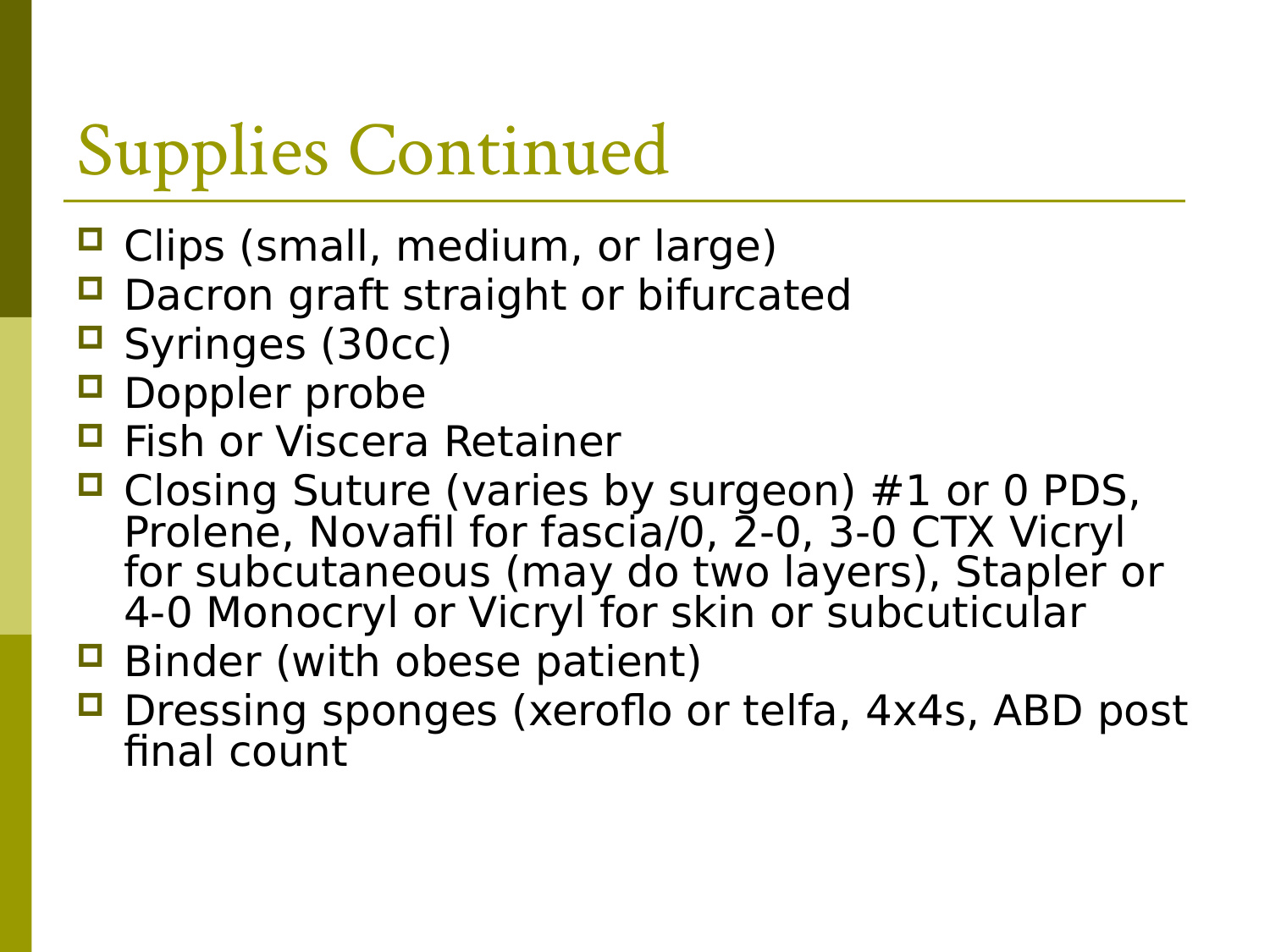

# Supplies Continued
Clips (small, medium, or large)
Dacron graft straight or bifurcated
Syringes (30cc)
Doppler probe
Fish or Viscera Retainer
Closing Suture (varies by surgeon) #1 or 0 PDS, Prolene, Novafil for fascia/0, 2-0, 3-0 CTX Vicryl for subcutaneous (may do two layers), Stapler or 4-0 Monocryl or Vicryl for skin or subcuticular
Binder (with obese patient)
Dressing sponges (xeroflo or telfa, 4x4s, ABD post final count